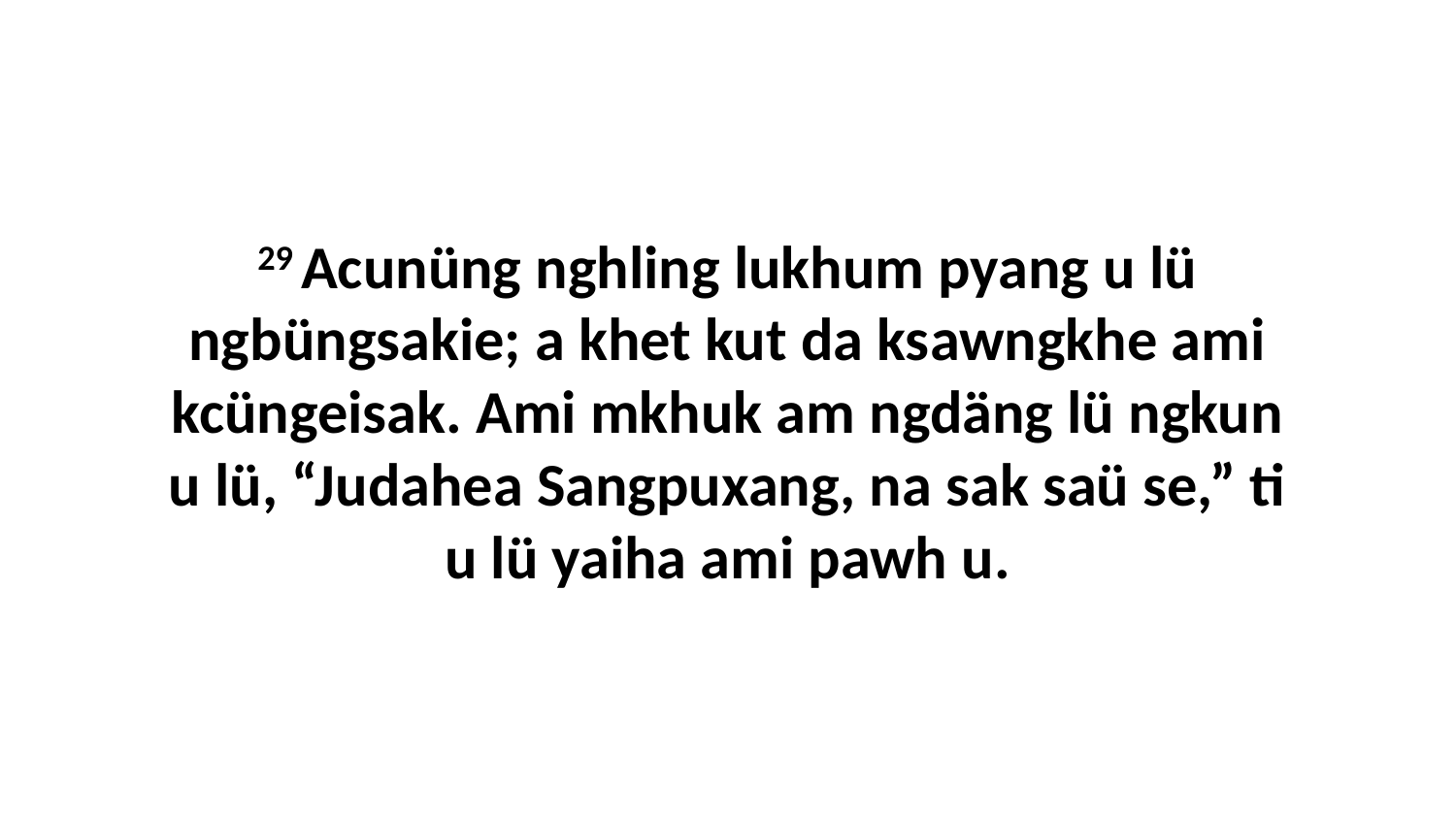

29 Acunüng nghling lukhum pyang u lü ngbüngsakie; a khet kut da ksawngkhe ami kcüngeisak. Ami mkhuk am ngdäng lü ngkun u lü, “Judahea Sangpuxang, na sak saü se,” ti u lü yaiha ami pawh u.